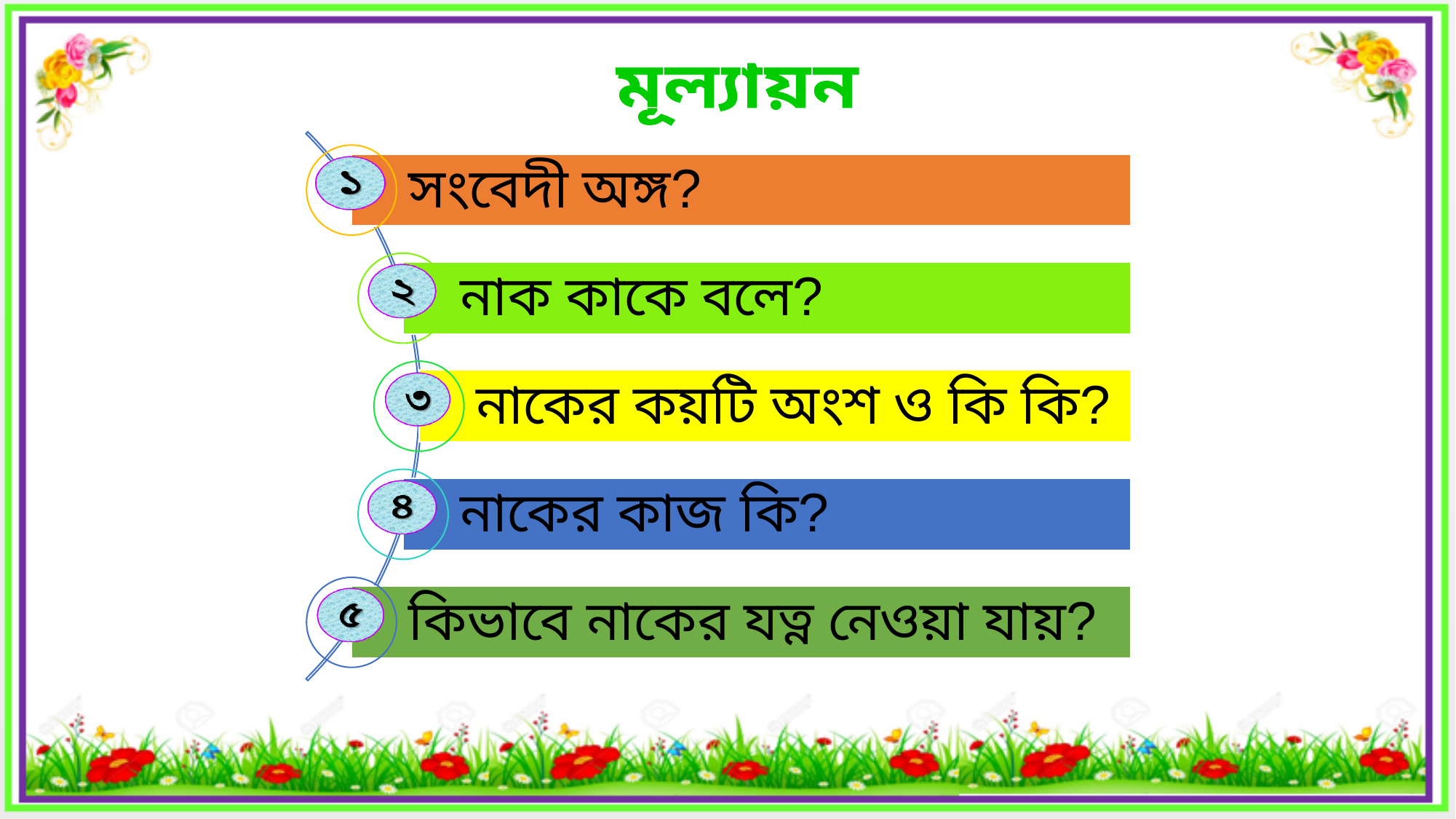

মূল্যায়ন
সংবেদী অঙ্গ?
নাক কাকে বলে?
নাকের কয়টি অংশ ও কি কি?
নাকের কাজ কি?
কিভাবে নাকের যত্ন নেওয়া যায়?